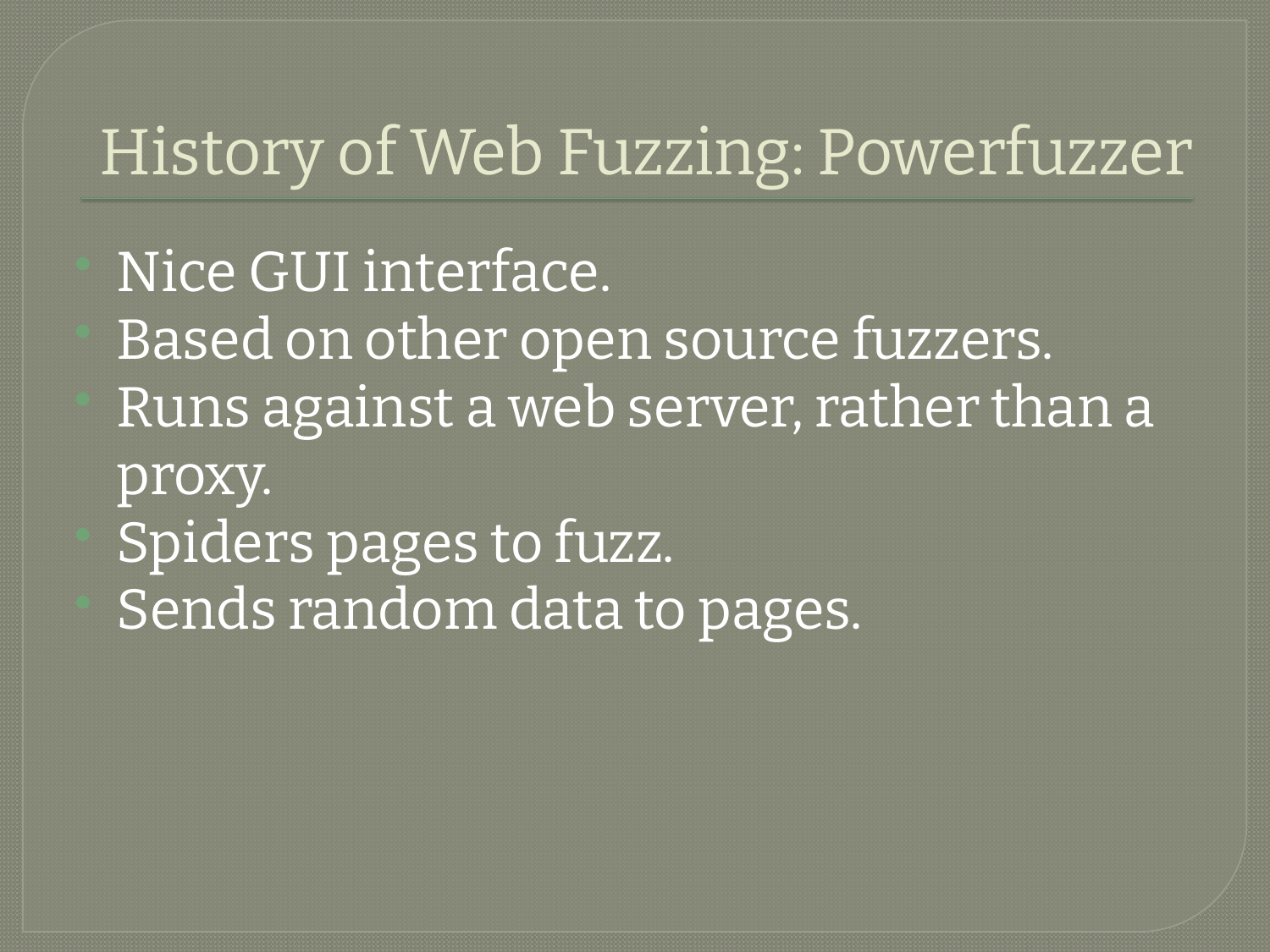

# History of Web Fuzzing: Powerfuzzer
Nice GUI interface.
Based on other open source fuzzers.
Runs against a web server, rather than a proxy.
Spiders pages to fuzz.
Sends random data to pages.